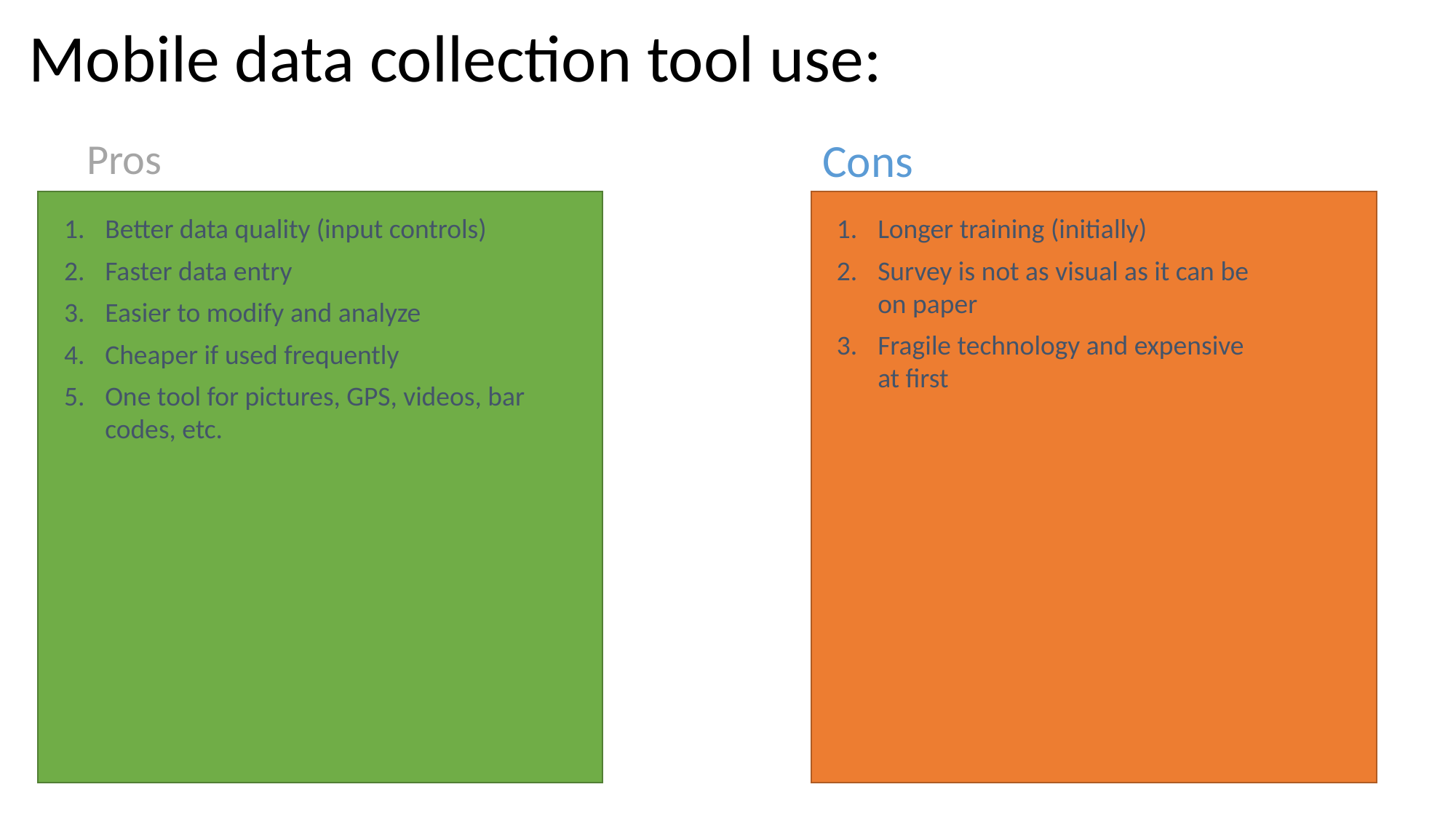

Mobile data collection tool use:
Pros
Cons

Better data quality (input controls)
Faster data entry
Easier to modify and analyze
Cheaper if used frequently
One tool for pictures, GPS, videos, bar codes, etc.

Longer training (initially)
Survey is not as visual as it can be on paper
Fragile technology and expensive at first